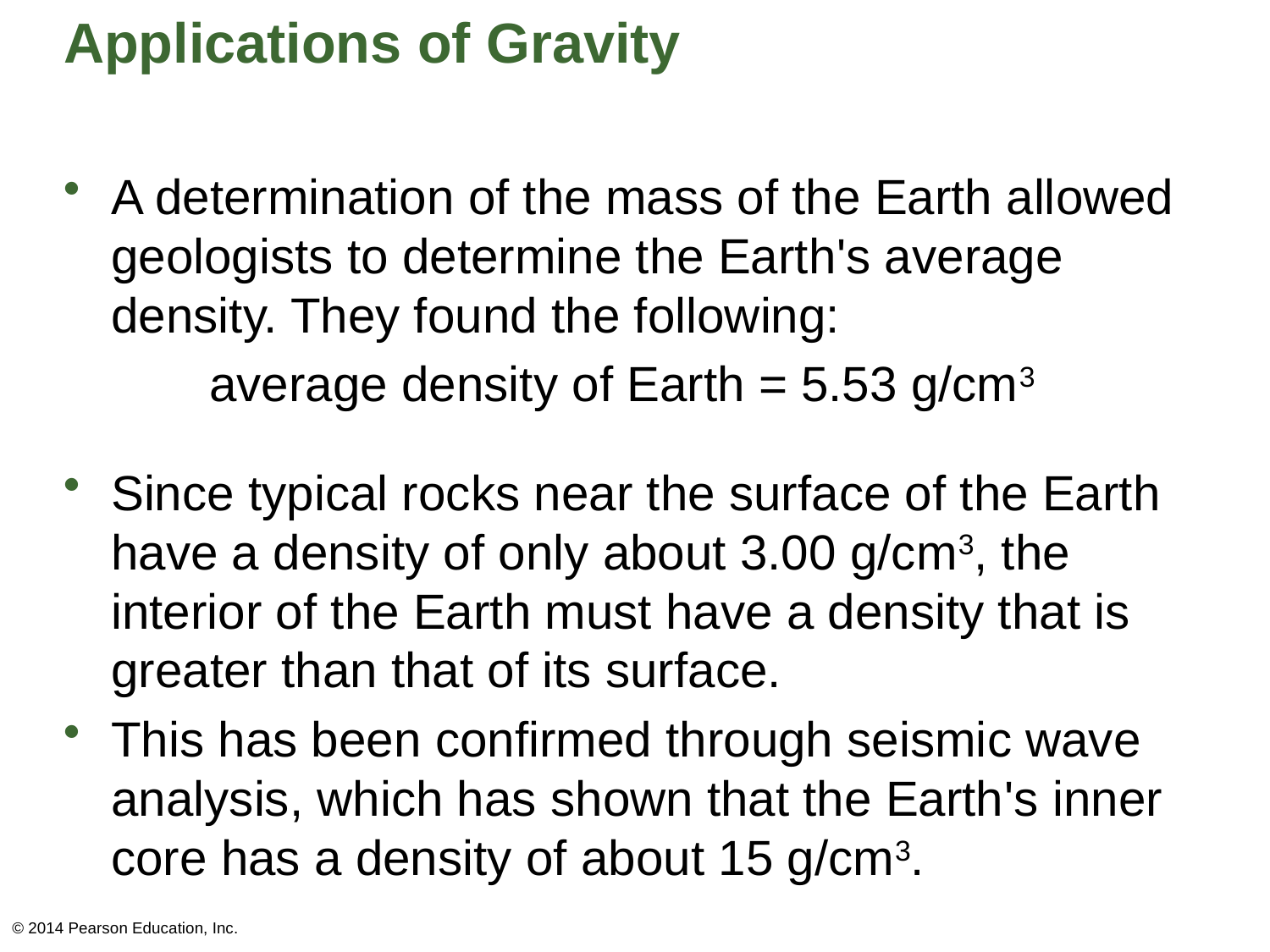

# Applications of Gravity
A determination of the mass of the Earth allowed geologists to determine the Earth's average density. They found the following:
average density of Earth = 5.53 g/cm3

Since typical rocks near the surface of the Earth have a density of only about 3.00 g/cm3, the interior of the Earth must have a density that is greater than that of its surface.
This has been confirmed through seismic wave analysis, which has shown that the Earth's inner core has a density of about 15 g/cm3.
© 2014 Pearson Education, Inc.